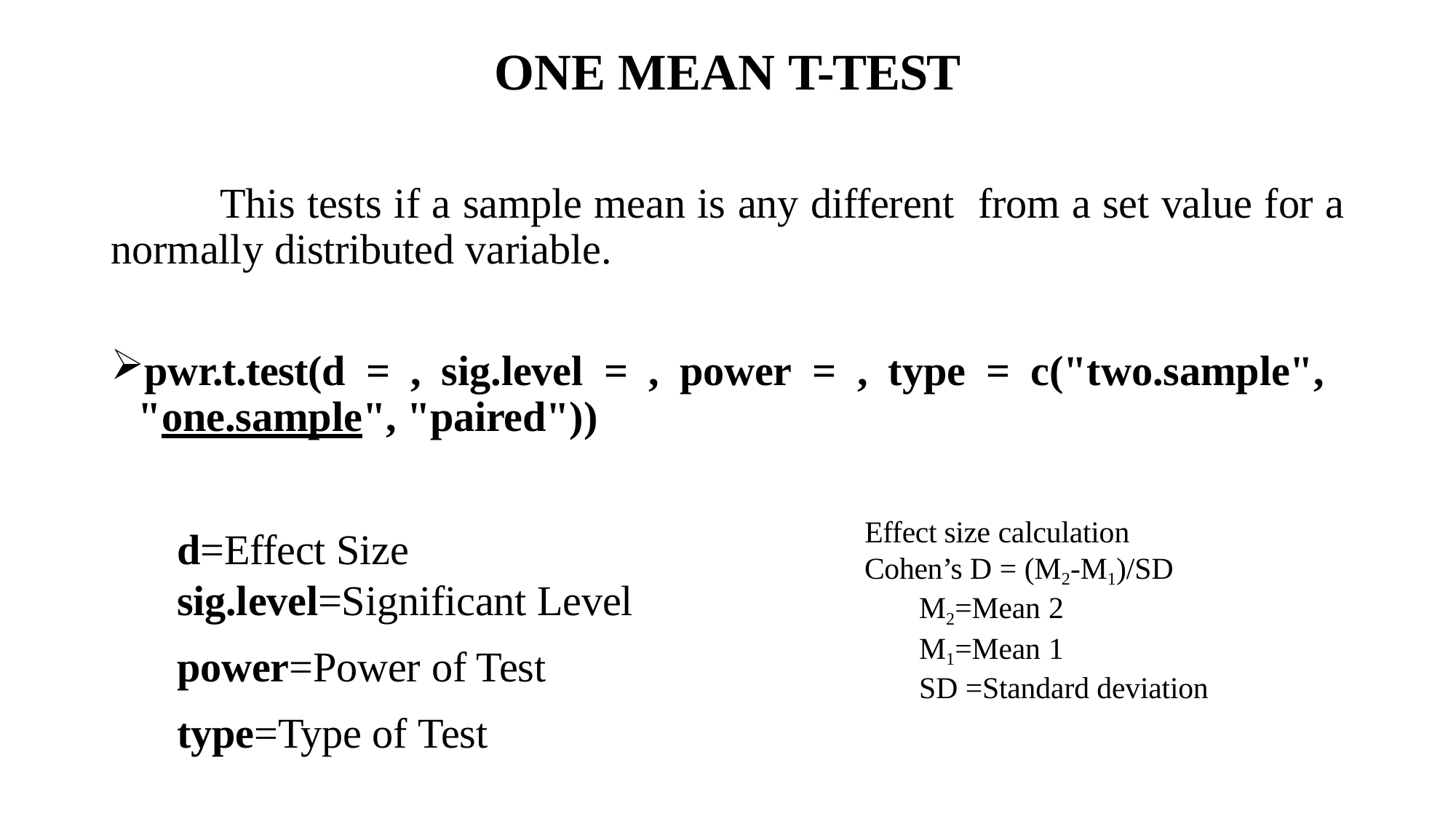

# ONE MEAN T-TEST

	This tests if a sample mean is any different  from a set value for a normally distributed variable.

pwr.t.test(d = , sig.level = , power = , type = c("two.sample",  "one.sample", "paired"))

d=Effect Size
sig.level=Significant Level
power=Power of Test
type=Type of Test

Effect size calculation
Cohen’s D = (M2-M1)/SD
M2=Mean 2
M1=Mean 1
SD =Standard deviation